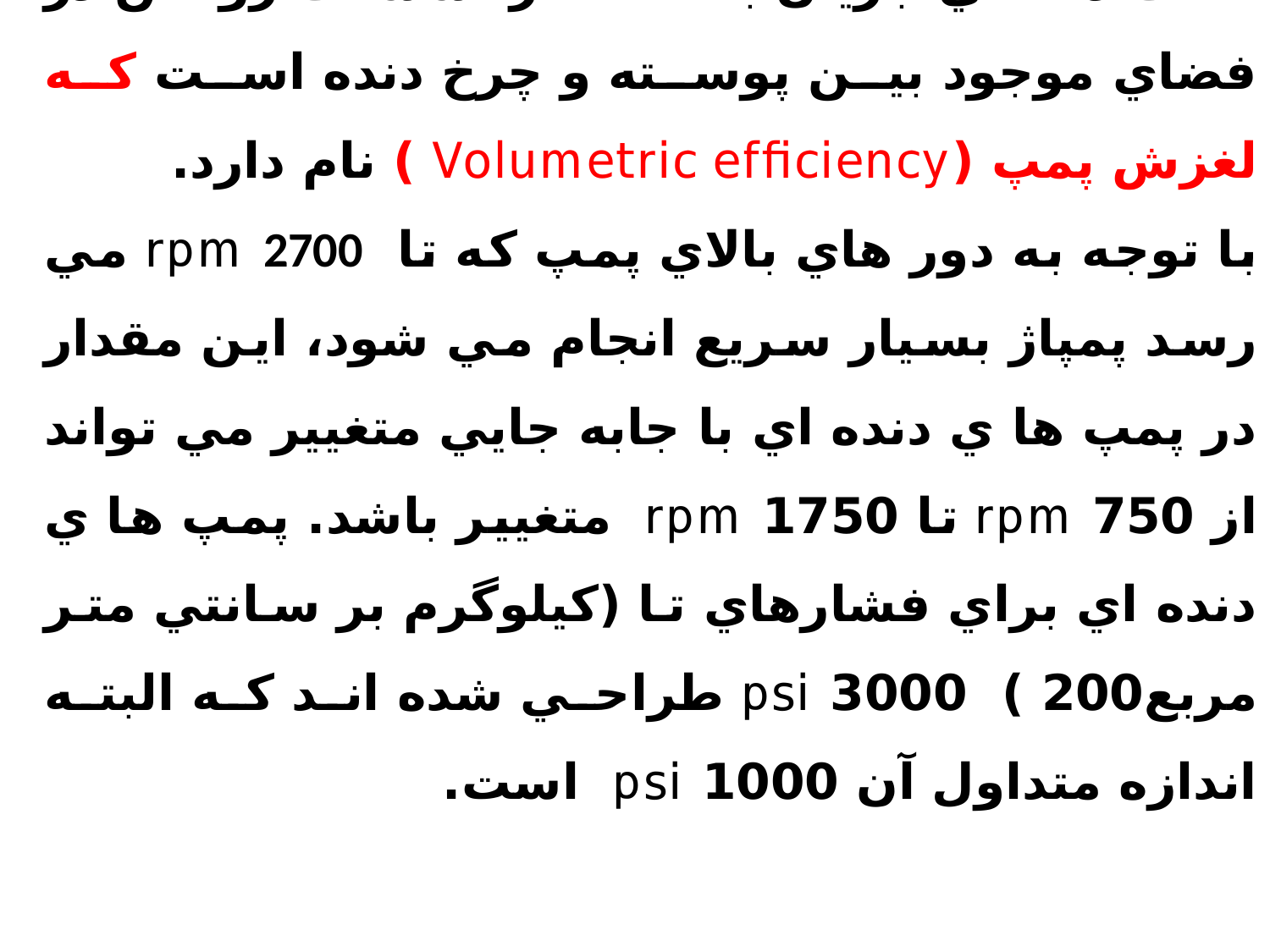

افت داخلي جريان به خاطر نشست روغن در فضاي موجود بين پوسته و چرخ دنده است که لغزش پمپ (Volumetric efficiency ) نام دارد.
با توجه به دور هاي بالاي پمپ که تا  rpm 2700 مي رسد پمپاژ بسيار سريع انجام مي شود، اين مقدار در پمپ ها ي دنده اي با جابه جايي متغيير مي تواند از 750 rpm تا 1750 rpm  متغيير باشد. پمپ ها ي دنده اي براي فشارهاي تا (كيلوگرم بر سانتي متر مربع200 )  3000 psi طراحي شده اند که البته اندازه متداول آن 1000 psi  است.